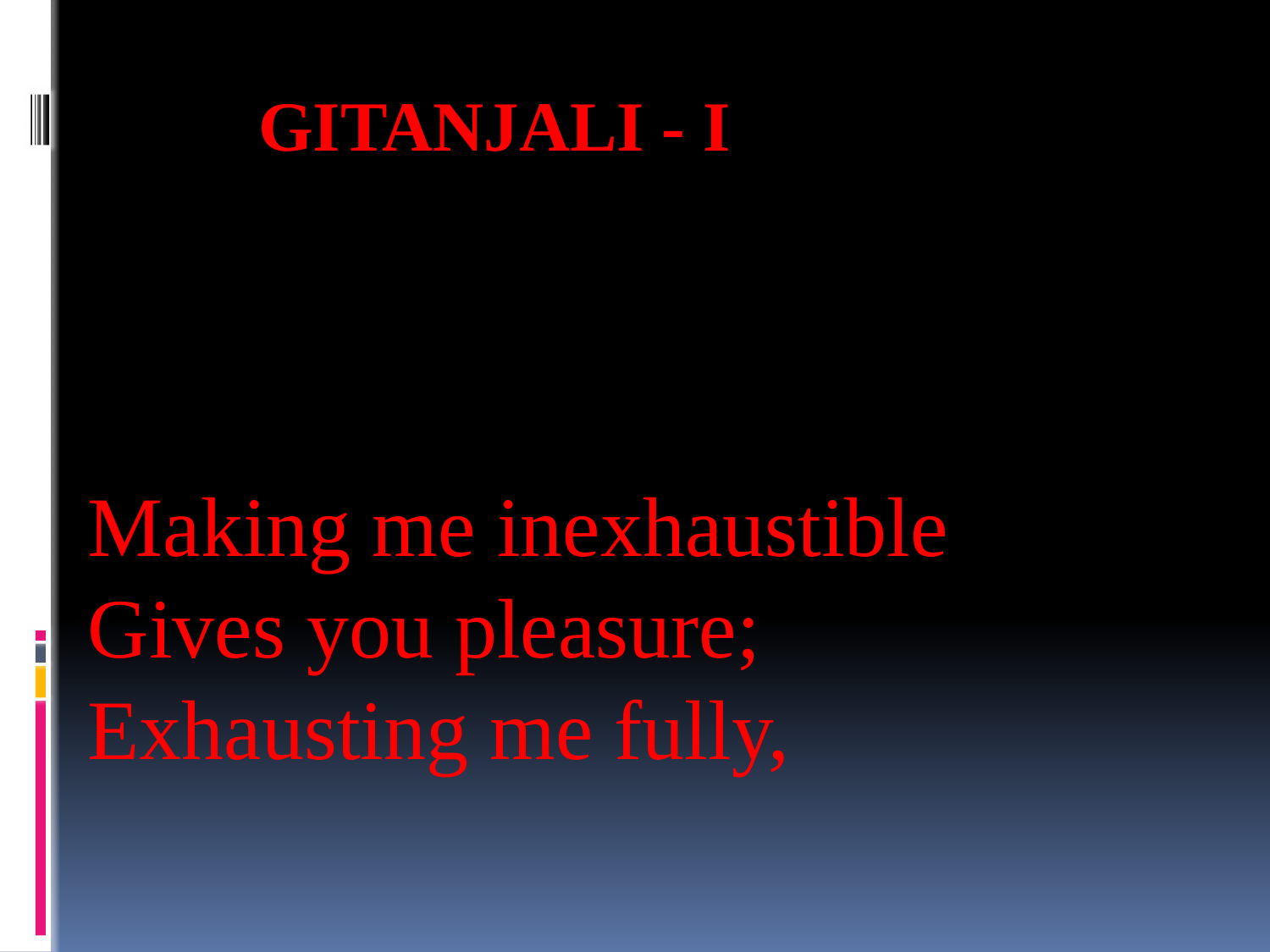

# GITANJALI - I
Making me inexhaustible
Gives you pleasure;
Exhausting me fully,